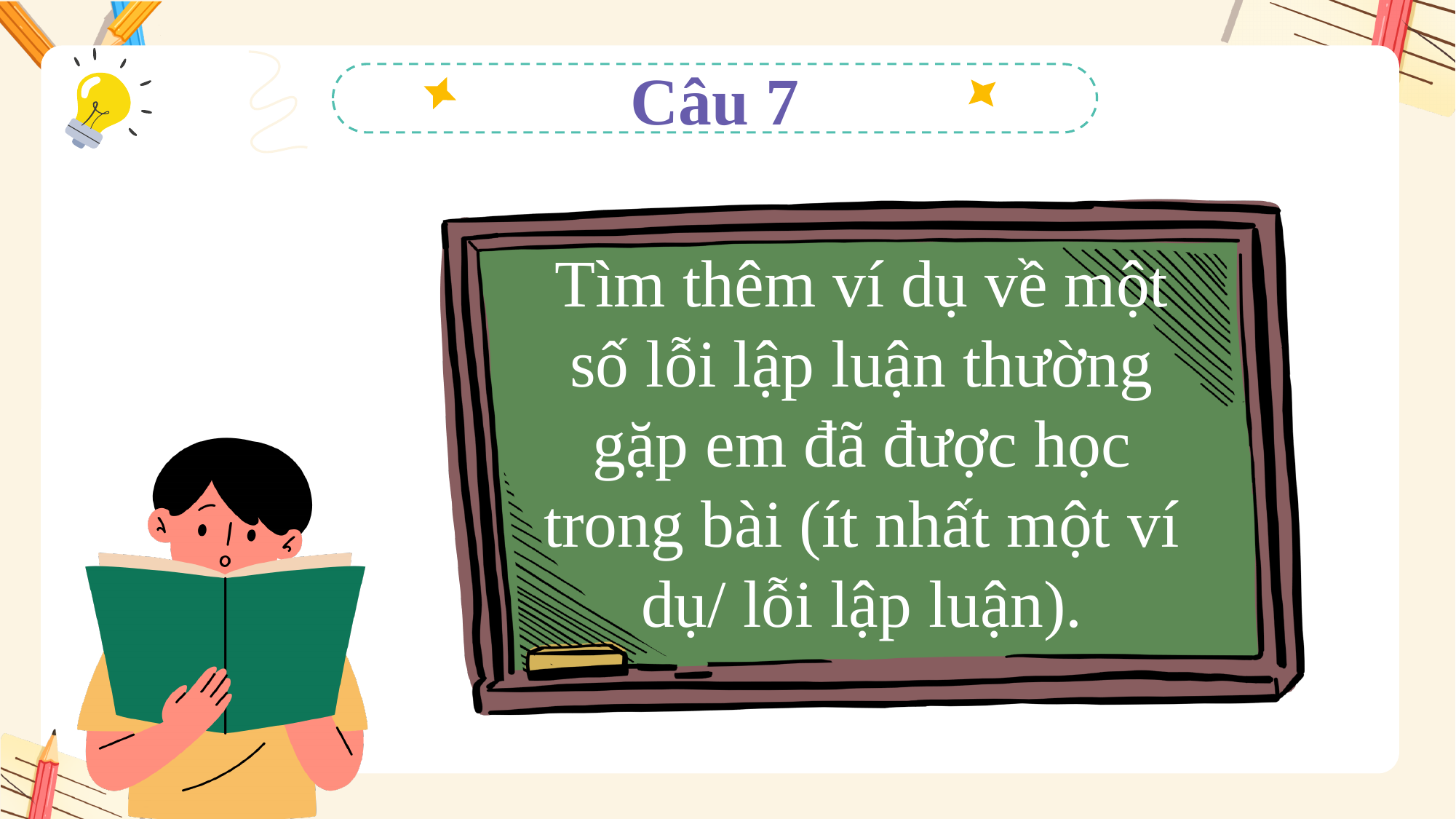

Câu 7

Tìm thêm ví dụ về một số lỗi lập luận thường gặp em đã được học trong bài (ít nhất một ví dụ/ lỗi lập luận).